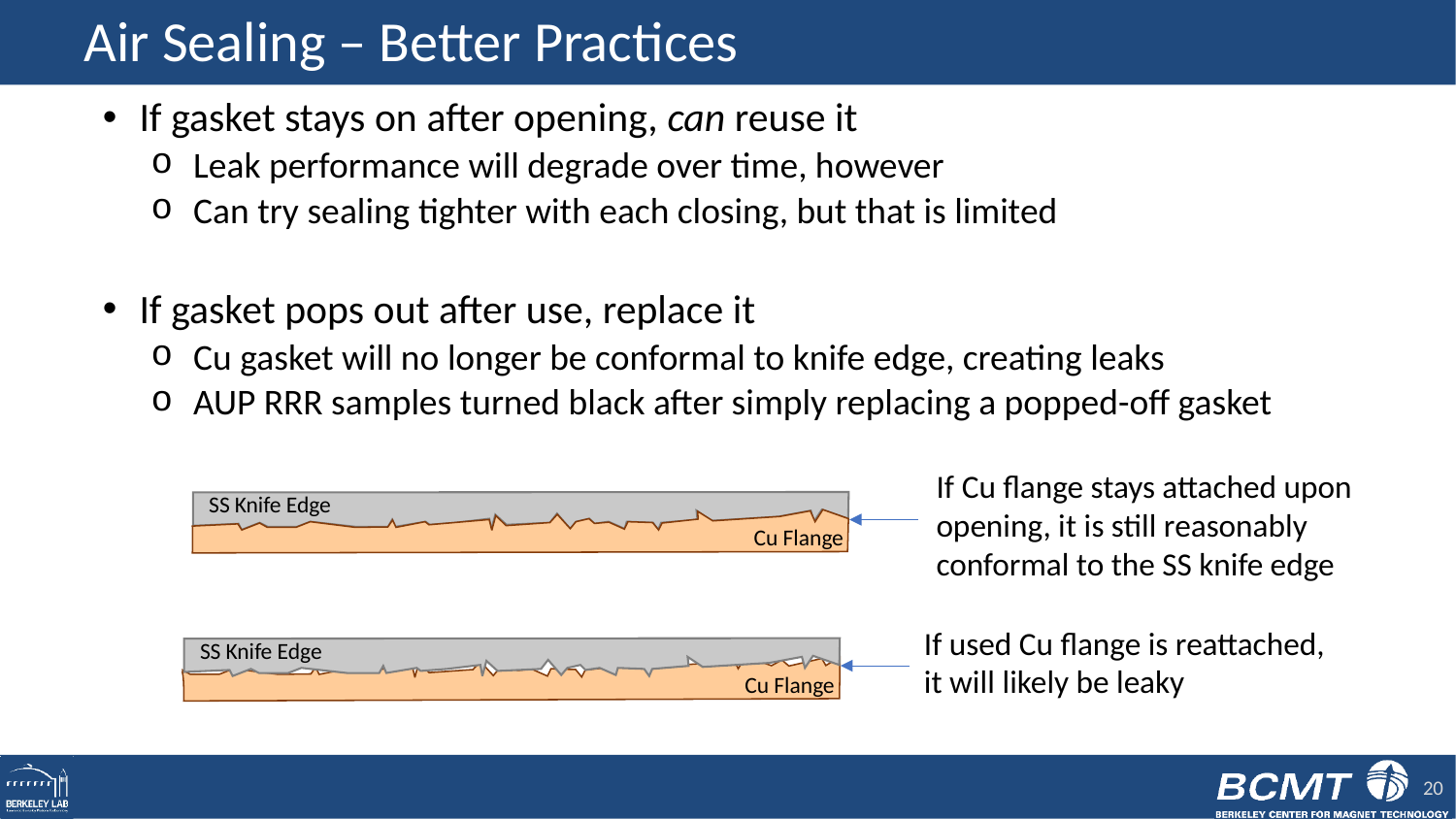

# Air Sealing – Better Practices
If gasket stays on after opening, can reuse it
Leak performance will degrade over time, however
Can try sealing tighter with each closing, but that is limited

If gasket pops out after use, replace it
Cu gasket will no longer be conformal to knife edge, creating leaks
AUP RRR samples turned black after simply replacing a popped-off gasket

If Cu flange stays attached upon opening, it is still reasonably conformal to the SS knife edge
SS Knife Edge

Cu Flange
If used Cu flange is reattached, it will likely be leaky
SS Knife Edge

Cu Flange
20